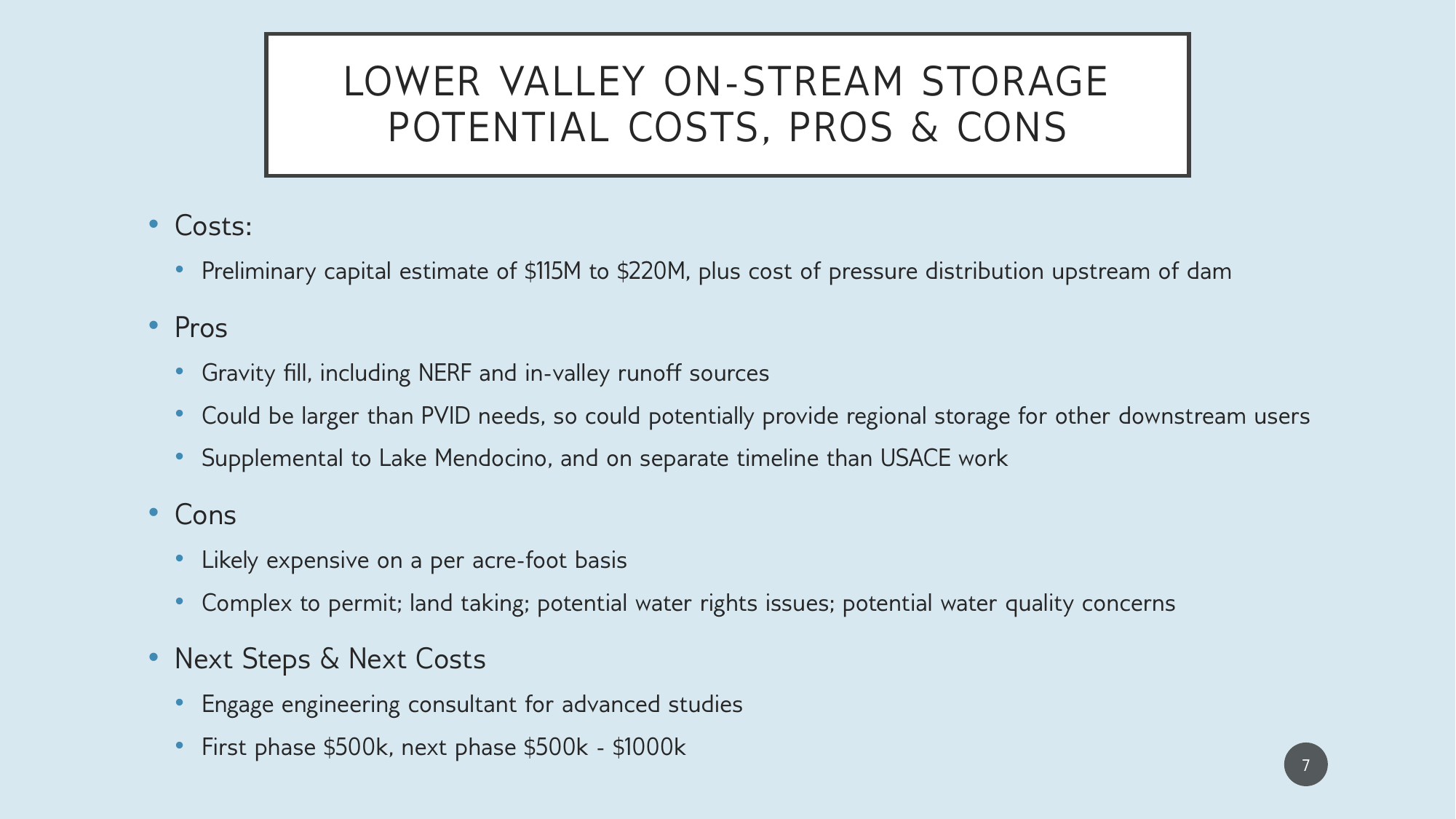

# Lower Valley On-Stream Storage Potential Costs, Pros & Cons
Costs:
Preliminary capital estimate of $115M to $220M, plus cost of pressure distribution upstream of dam
Pros
Gravity fill, including NERF and in-valley runoff sources
Could be larger than PVID needs, so could potentially provide regional storage for other downstream users
Supplemental to Lake Mendocino, and on separate timeline than USACE work
Cons
Likely expensive on a per acre-foot basis
Complex to permit; land taking; potential water rights issues; potential water quality concerns
Next Steps & Next Costs
Engage engineering consultant for advanced studies
First phase $500k, next phase $500k - $1000k

7